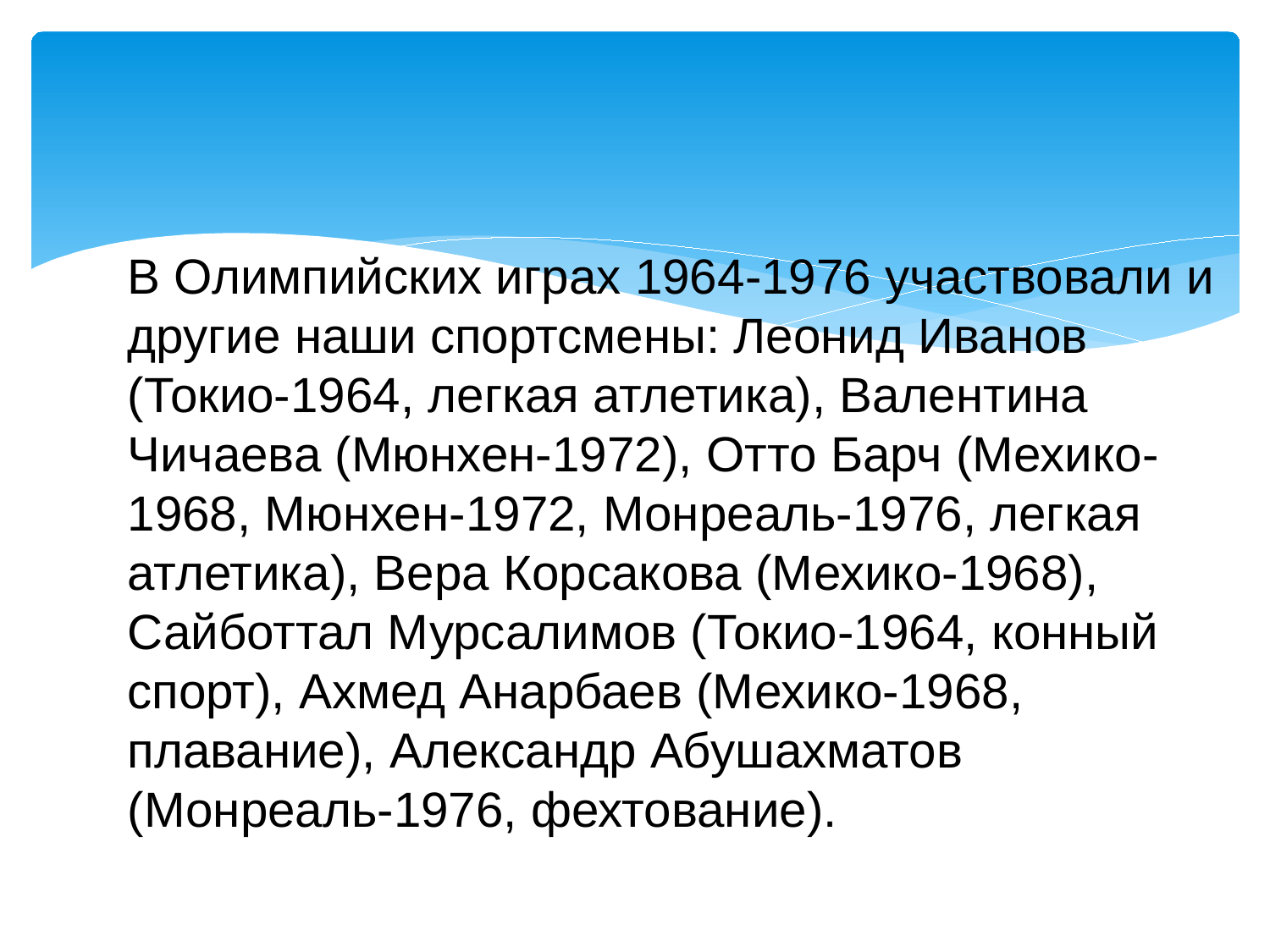

#
В Олимпийских играх 1964-1976 участвовали и другие наши спортсмены: Леонид Иванов (Токио-1964, легкая атлетика), Валентина Чичаева (Мюнхен-1972), Отто Барч (Мехико-1968, Мюнхен-1972, Монреаль-1976, легкая атлетика), Вера Корсакова (Мехико-1968), Сайботтал Мурсалимов (Токио-1964, конный спорт), Ахмед Анарбаев (Мехико-1968, плавание), Александр Абушахматов (Монреаль-1976, фехтование).